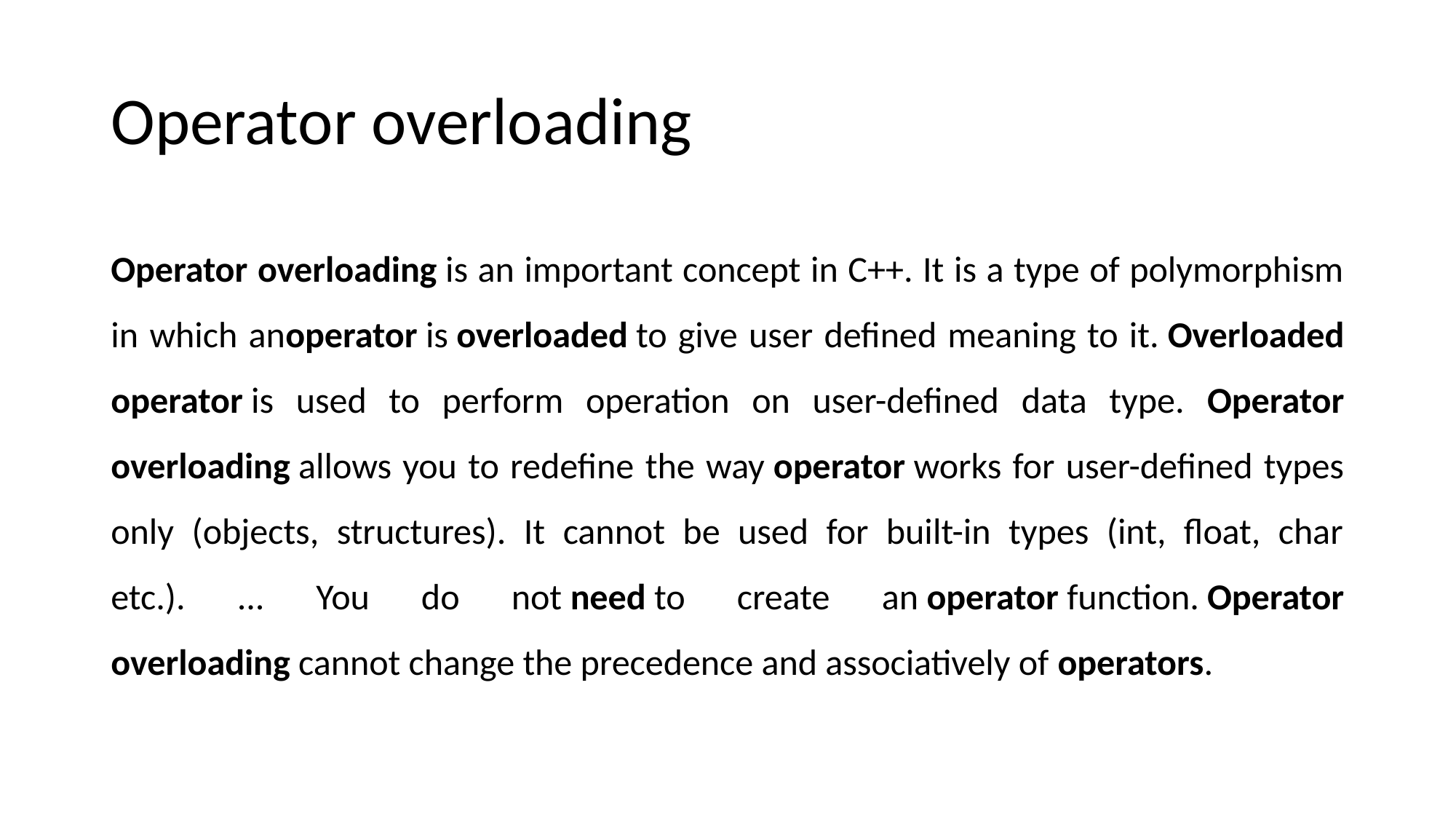

# Operator overloading
Operator overloading is an important concept in C++. It is a type of polymorphism in which anoperator is overloaded to give user defined meaning to it. Overloaded operator is used to perform operation on user-defined data type. Operator overloading allows you to redefine the way operator works for user-defined types only (objects, structures). It cannot be used for built-in types (int, float, char etc.). ... You do not need to create an operator function. Operator overloading cannot change the precedence and associatively of operators.